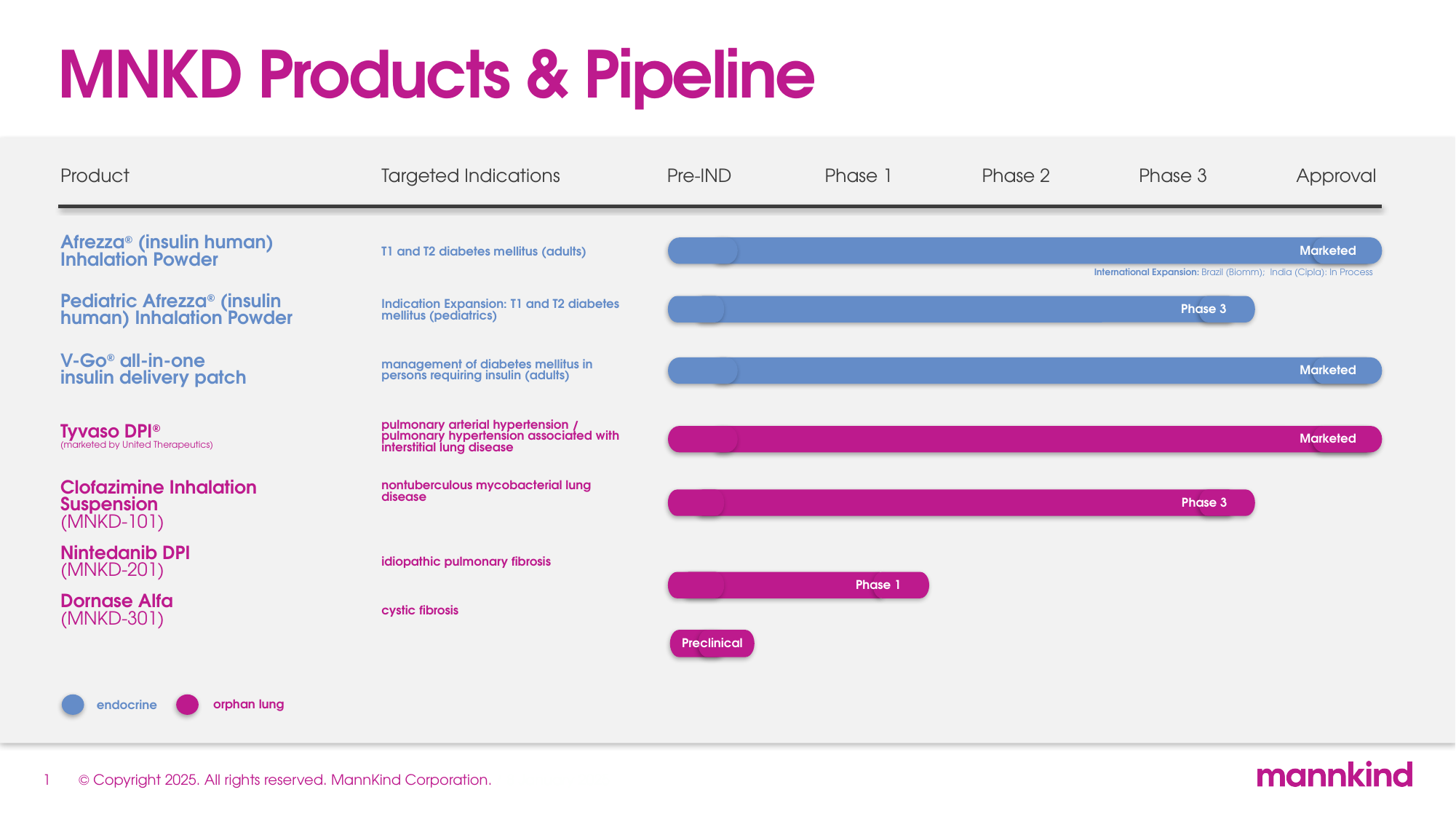

# MNKD Products & Pipeline

| Product | Targeted Indications | Pre-IND | Phase 1 | Phase 2 | Phase 3 | Approval |
| --- | --- | --- | --- | --- | --- | --- |
| Afrezza® (insulin human) Inhalation Powder | T1 and T2 diabetes mellitus (adults) |  |  |  |  |  |
| Pediatric Afrezza® (insulin human) Inhalation Powder | Indication Expansion: T1 and T2 diabetes mellitus (pediatrics) |  |  |  |  |  |
| V-Go® all-in-one insulin delivery patch | management of diabetes mellitus in persons requiring insulin (adults) |  |  |  |  |  |
| Tyvaso DPI® (marketed by United Therapeutics) | pulmonary arterial hypertension / pulmonary hypertension associated with interstitial lung disease |  |  |  |  |  |
| Clofazimine Inhalation Suspension (MNKD-101) | nontuberculous mycobacterial lung disease |  |  |  |  |  |
| Nintedanib DPI (MNKD-201) | idiopathic pulmonary fibrosis |  |  |  |  |  |
| Dornase Alfa (MNKD-301) | cystic fibrosis |  |  |  |  |  |
|  |  |  |  |  |  |  |

Marketed
International Expansion: Brazil (Biomm);  India (Cipla): In Process

Phase 3

Marketed

Marketed

Phase 3

Phase 1

Preclinical
orphan lung
endocrine